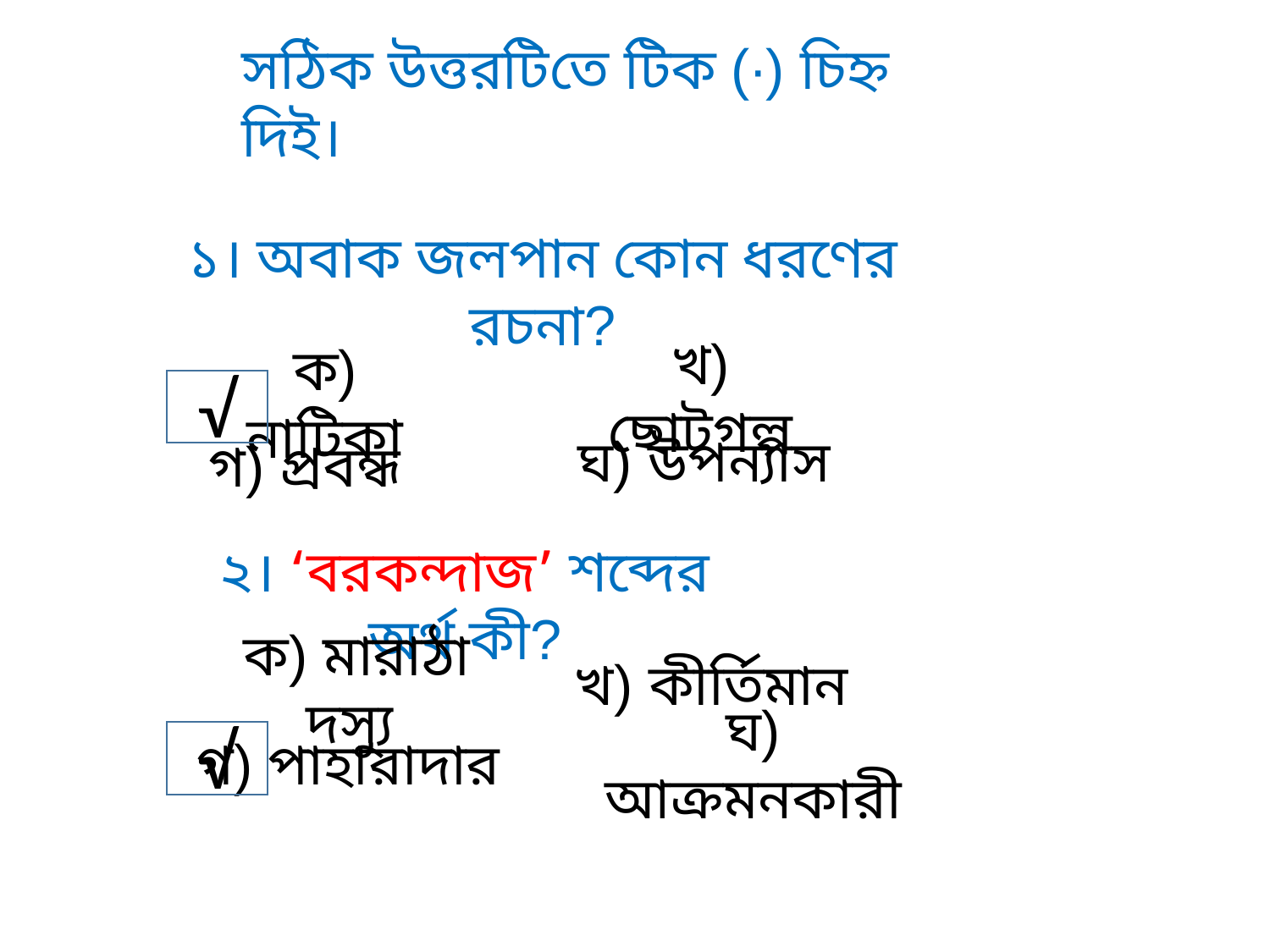

সঠিক উত্তরটিতে টিক (∙) চিহ্ন দিই।
১। অবাক জলপান কোন ধরণের রচনা?
খ) ছোটগল্প
√
ক) নাটিকা
ঘ) উপন্যাস
গ) প্রবন্ধ
২। ‘বরকন্দাজ’ শব্দের অর্থ কী?
খ) কীর্তিমান
ক) মারাঠা দস্যু
√
ঘ) আক্রমনকারী
গ) পাহারাদার